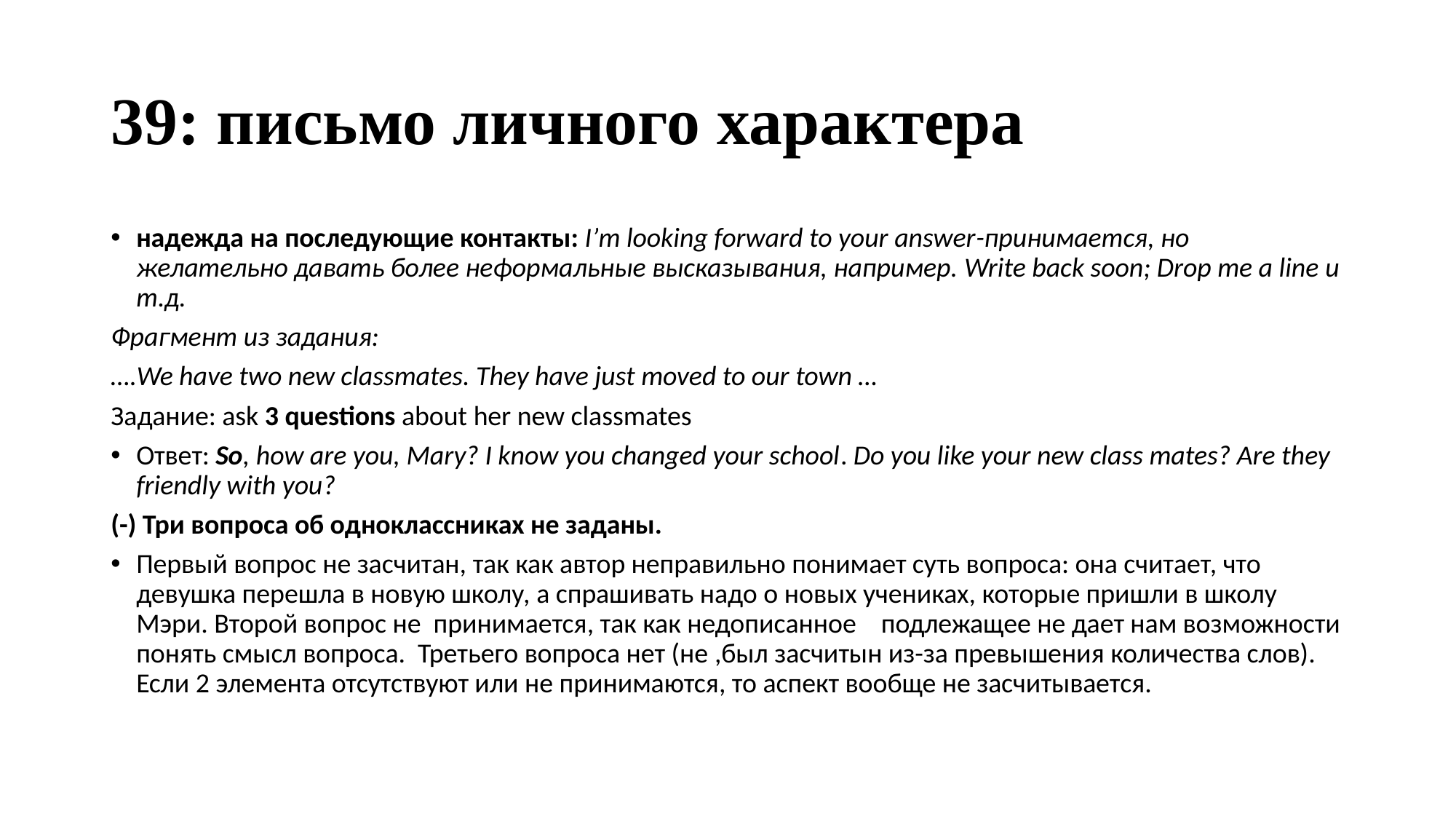

# 39: письмо личного характера
надежда на последующие контакты: I’m looking forward to your answer-принимается, но желательно давать более неформальные высказывания, например. Write back soon; Drop me a line и т.д.
Фрагмент из задания:
….We have two new classmates. They have just moved to our town …
Задание: ask 3 questions about her new classmates
Ответ: So, how are you, Mary? I know you changed your school. Do you like your new class mates? Are they friendly with you?
(-) Три вопроса об одноклассниках не заданы.
Первый вопрос не засчитан, так как автор неправильно понимает суть вопроса: она считает, что девушка перешла в новую школу, а спрашивать надо о новых учениках, которые пришли в школу Мэри. Второй вопрос не  принимается, так как недописанное    подлежащее не дает нам возможности понять смысл вопроса.  Третьего вопроса нет (не ,был засчитын из-за превышения количества слов). Если 2 элемента отсутствуют или не принимаются, то аспект вообще не засчитывается.